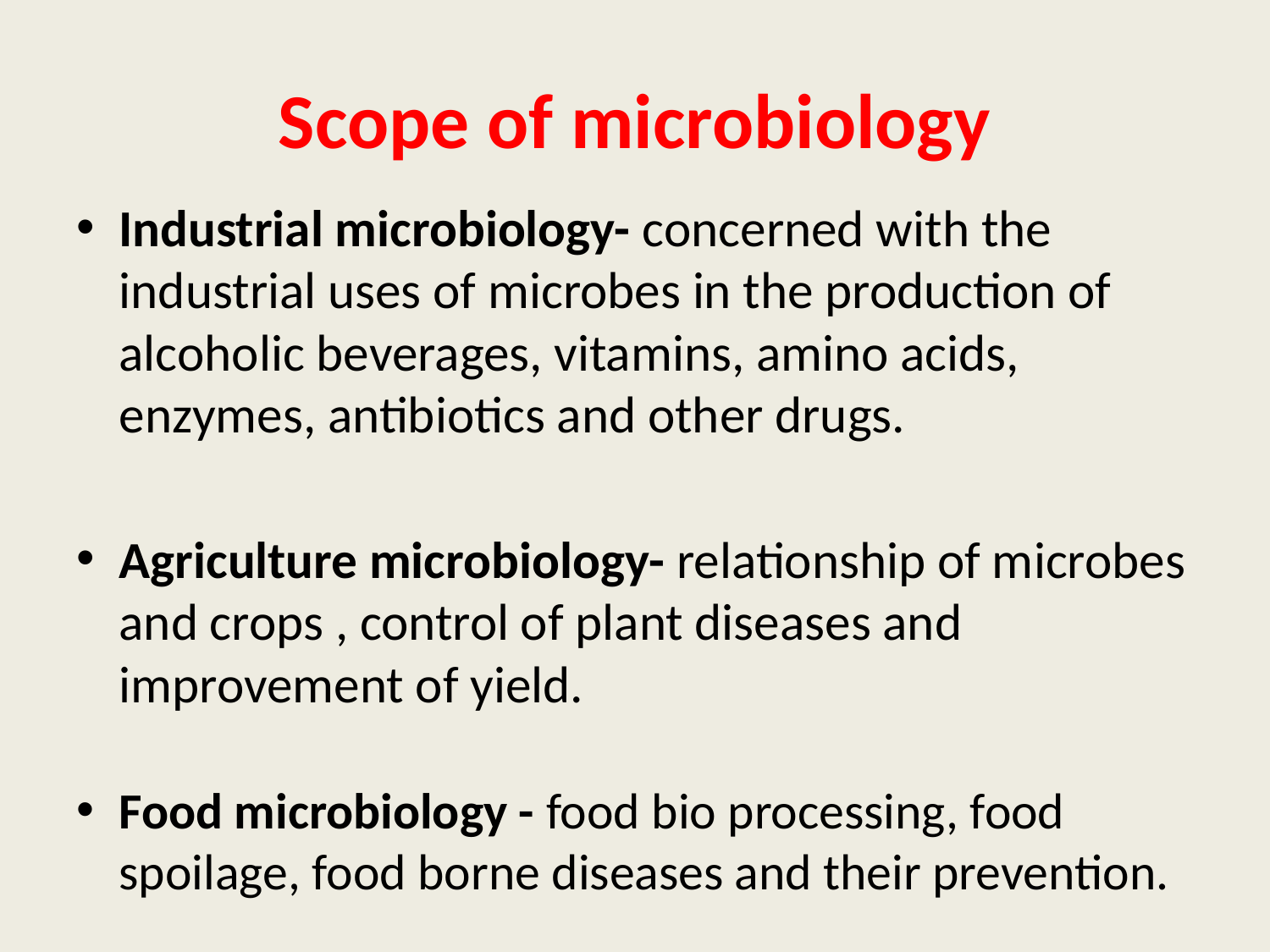

# Scope of microbiology
Industrial microbiology- concerned with the industrial uses of microbes in the production of alcoholic beverages, vitamins, amino acids, enzymes, antibiotics and other drugs.

Agriculture microbiology- relationship of microbes and crops , control of plant diseases and improvement of yield.

Food microbiology - food bio processing, food spoilage, food borne diseases and their prevention.